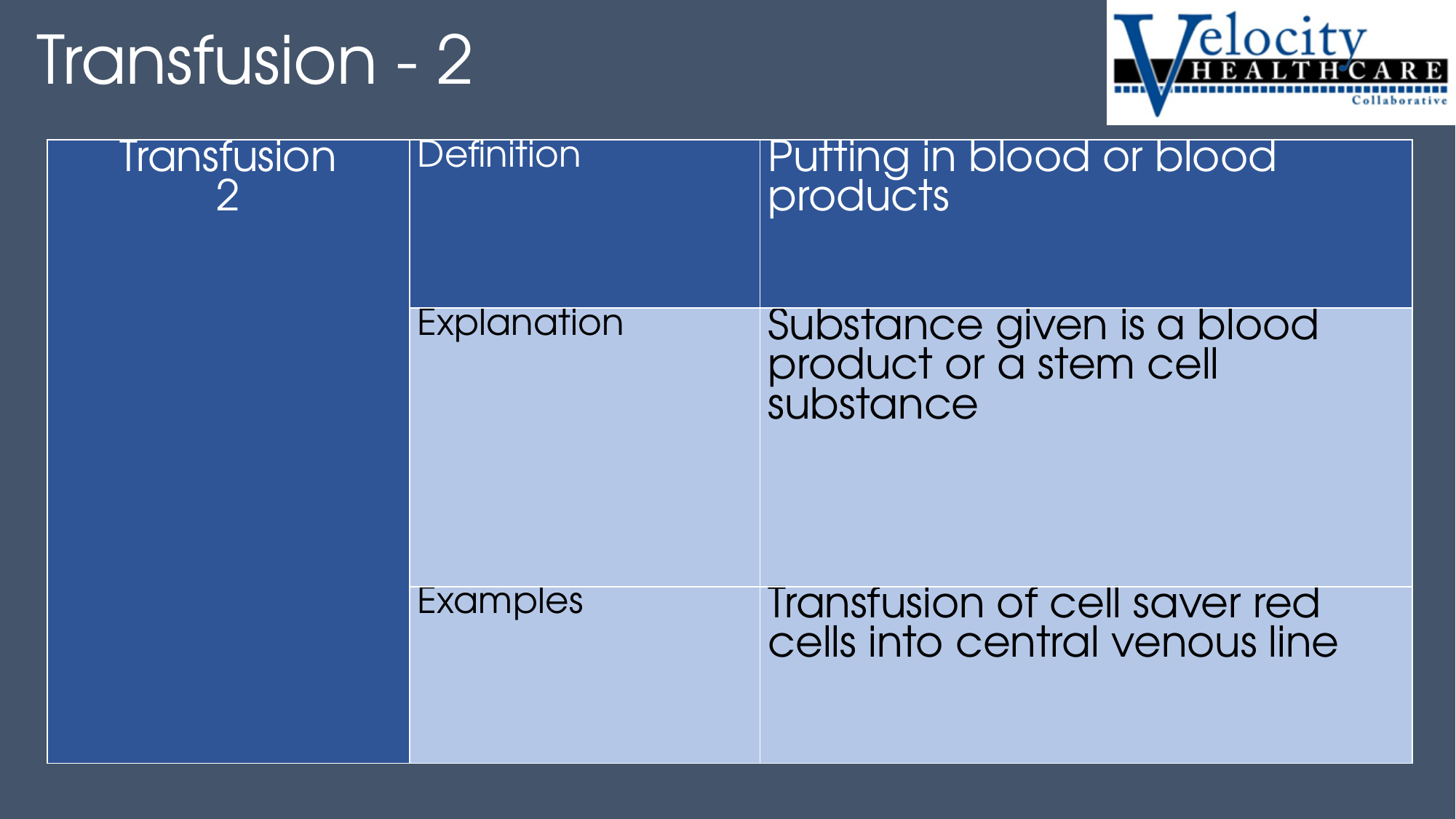

# Transfusion - 2
| Transfusion 2 | Definition | Putting in blood or blood products |
| --- | --- | --- |
|  | Explanation | Substance given is a blood product or a stem cell substance |
|  | Examples | Transfusion of cell saver red cells into central venous line |